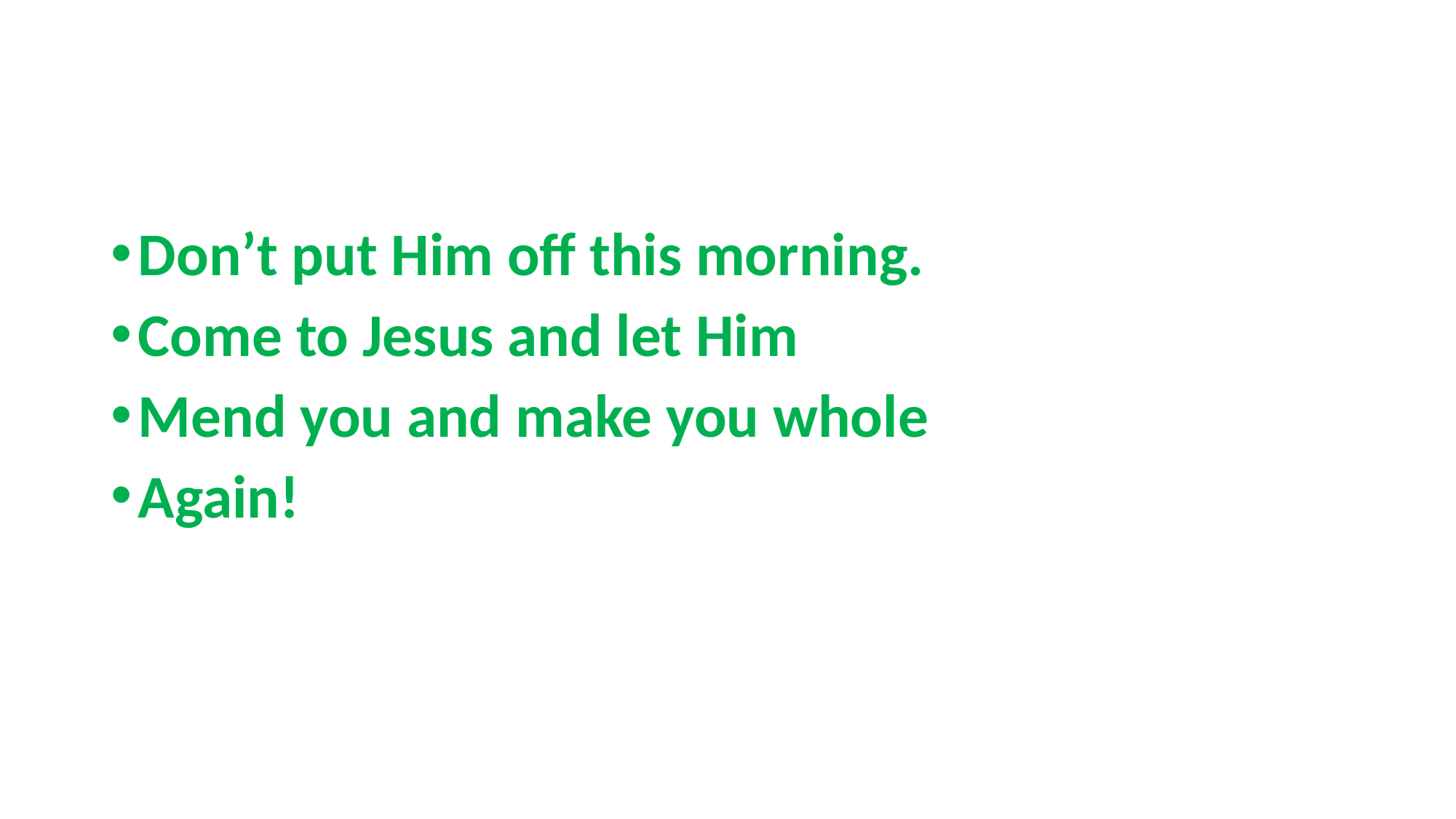

#
Don’t put Him off this morning.
Come to Jesus and let Him
Mend you and make you whole
Again!